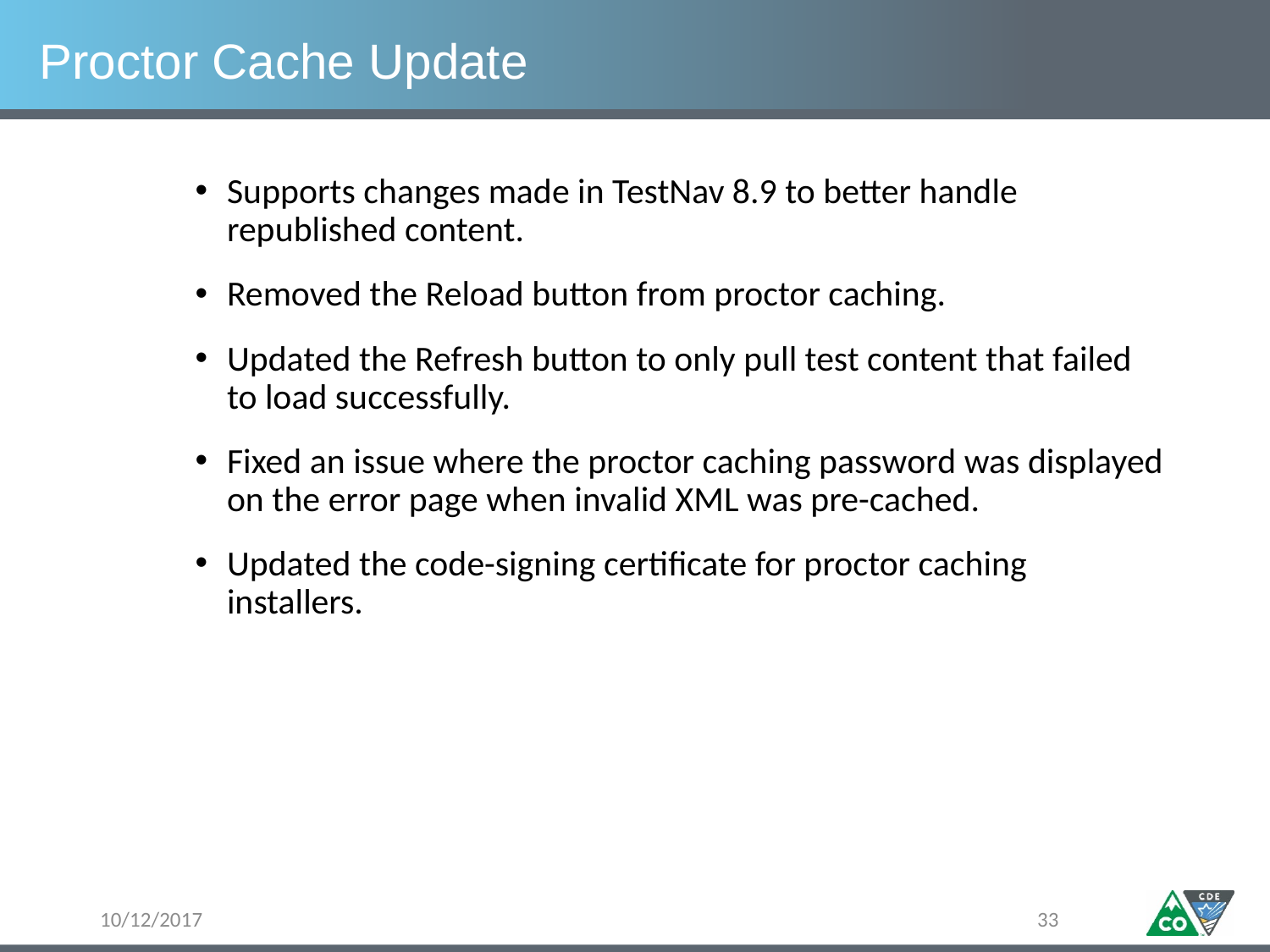

# Proctor Cache Update
Supports changes made in TestNav 8.9 to better handle republished content.
Removed the Reload button from proctor caching.
Updated the Refresh button to only pull test content that failed to load successfully.
Fixed an issue where the proctor caching password was displayed on the error page when invalid XML was pre-cached.
Updated the code-signing certificate for proctor caching installers.